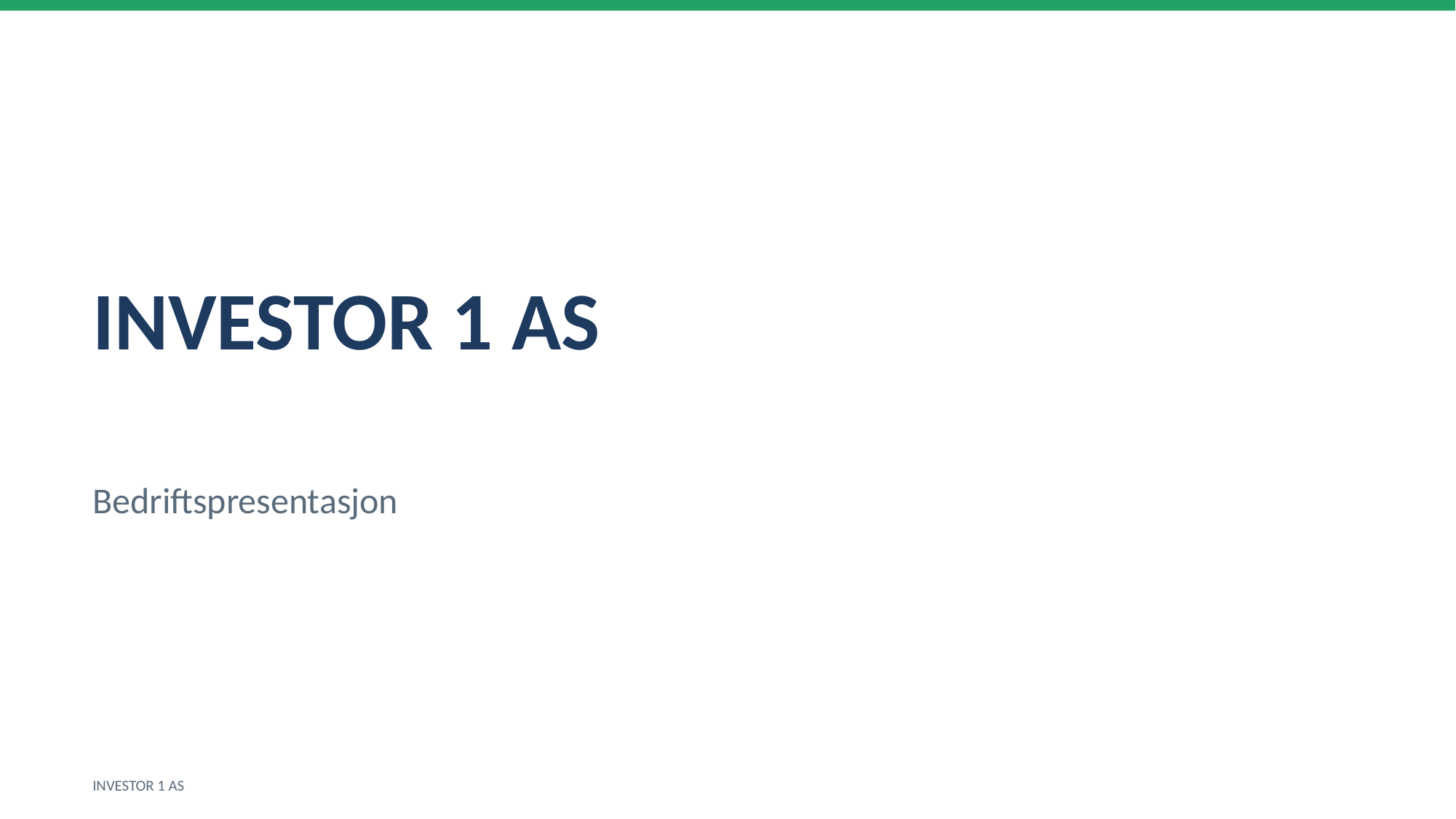

INVESTOR 1 AS
Bedriftspresentasjon
INVESTOR 1 AS